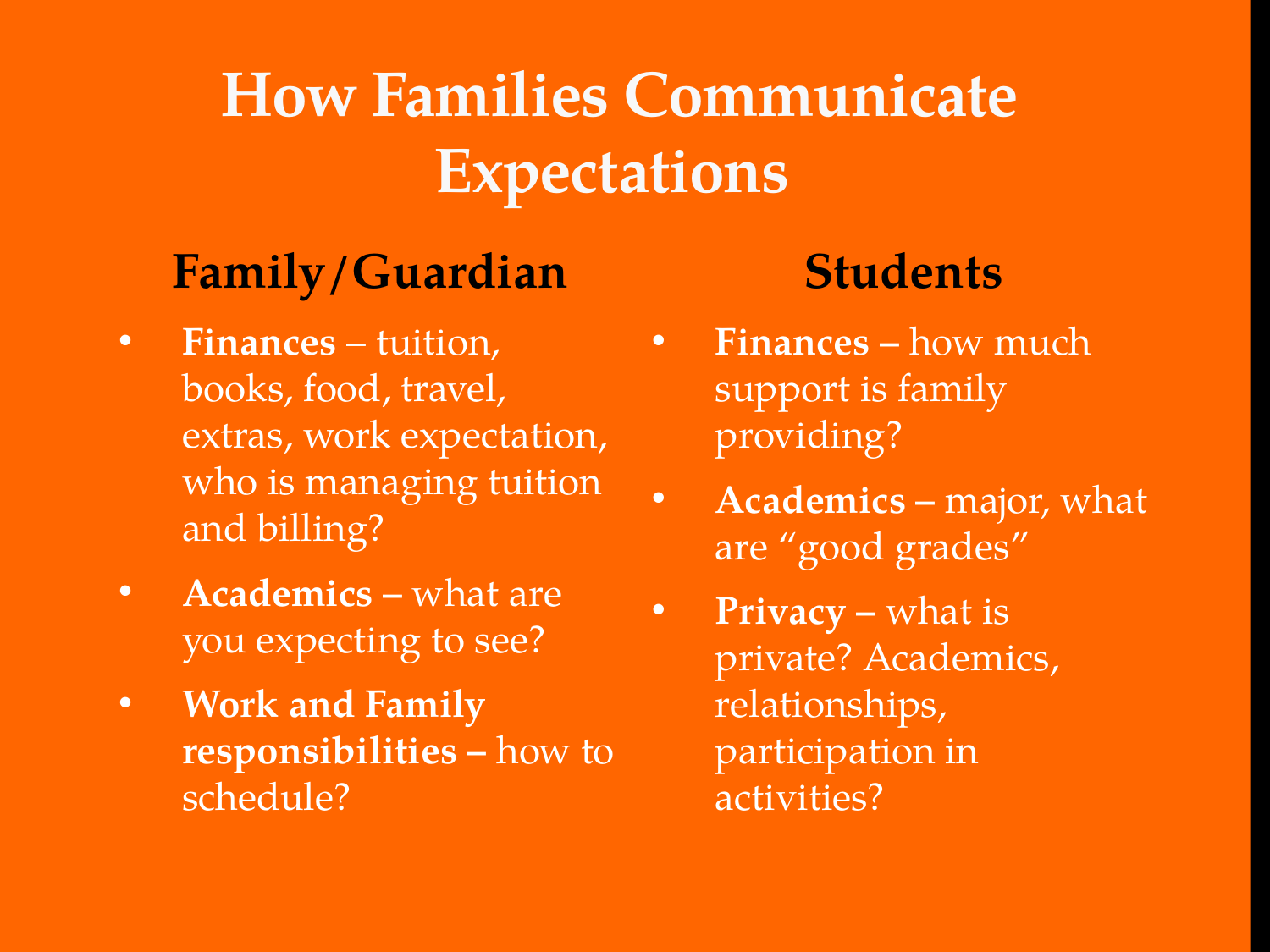

# How Families Communicate Expectations
Students
Finances – how much support is family providing?
Academics – major, what are “good grades”
Privacy – what is private? Academics, relationships, participation in activities?
Family/Guardian
Finances – tuition, books, food, travel, extras, work expectation, who is managing tuition and billing?
Academics – what are you expecting to see?
Work and Family responsibilities – how to schedule?